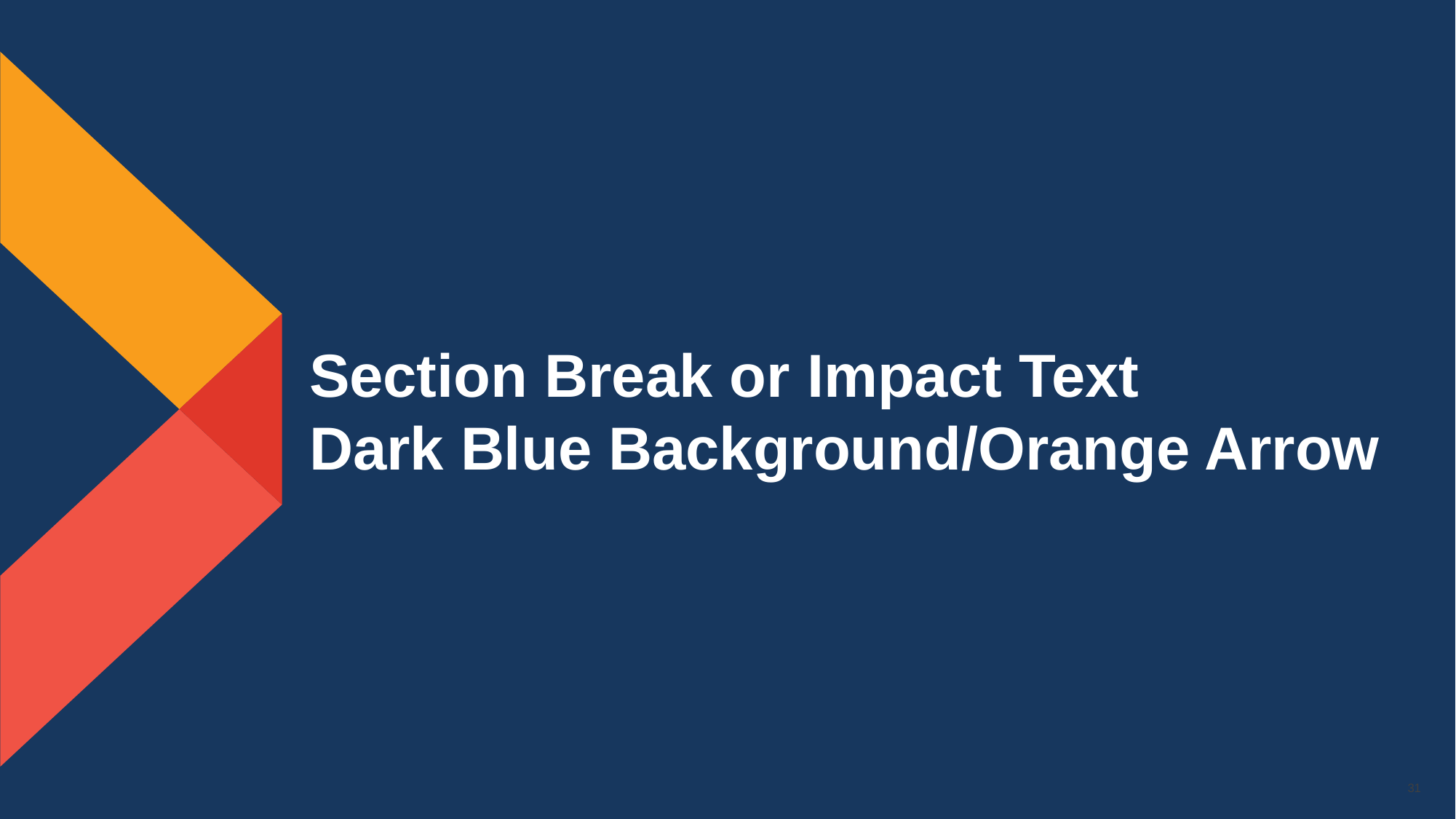

Section Break or Impact Text
Dark Blue Background/Orange Arrow
31